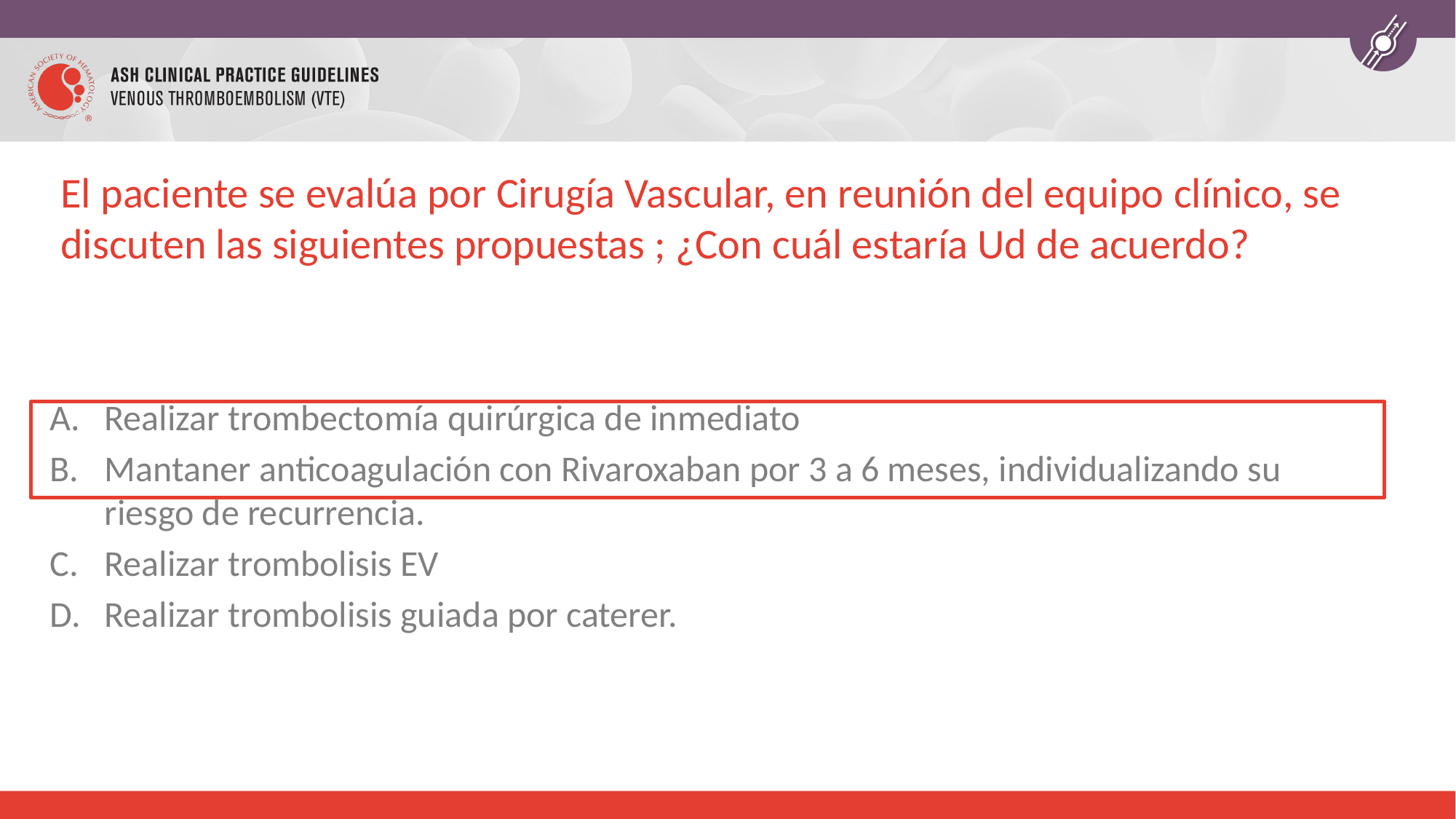

# El paciente se evalúa por Cirugía Vascular, en reunión del equipo clínico, se discuten las siguientes propuestas ; ¿Con cuál estaría Ud de acuerdo?

Realizar trombectomía quirúrgica de inmediato
Mantaner anticoagulación con Rivaroxaban por 3 a 6 meses, individualizando su riesgo de recurrencia.
Realizar trombolisis EV
Realizar trombolisis guiada por caterer.